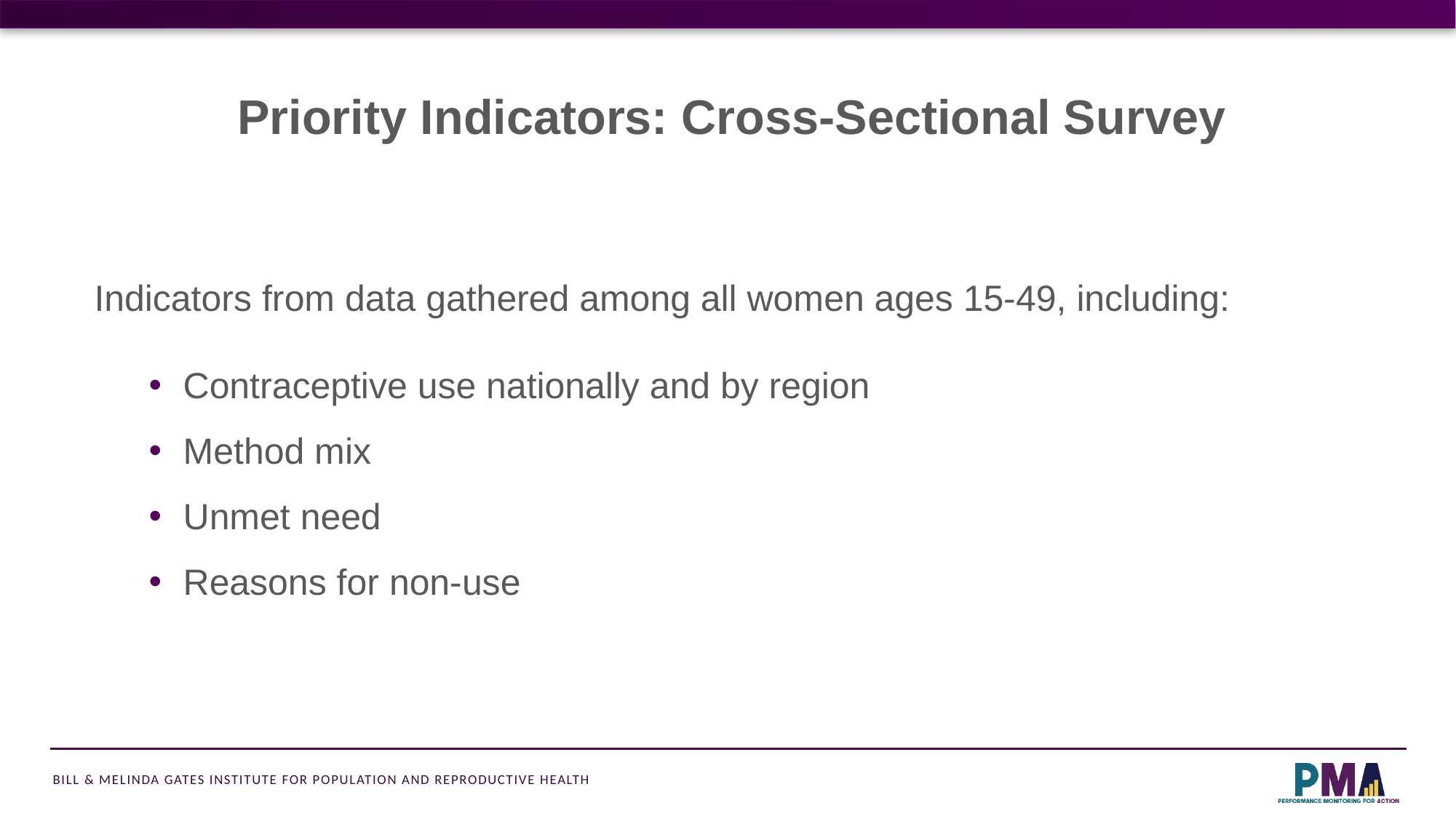

Priority Indicators: Cross-Sectional Survey
Indicators from data gathered among all women ages 15-49, including:
Contraceptive use nationally and by region
Method mix
Unmet need
Reasons for non-use